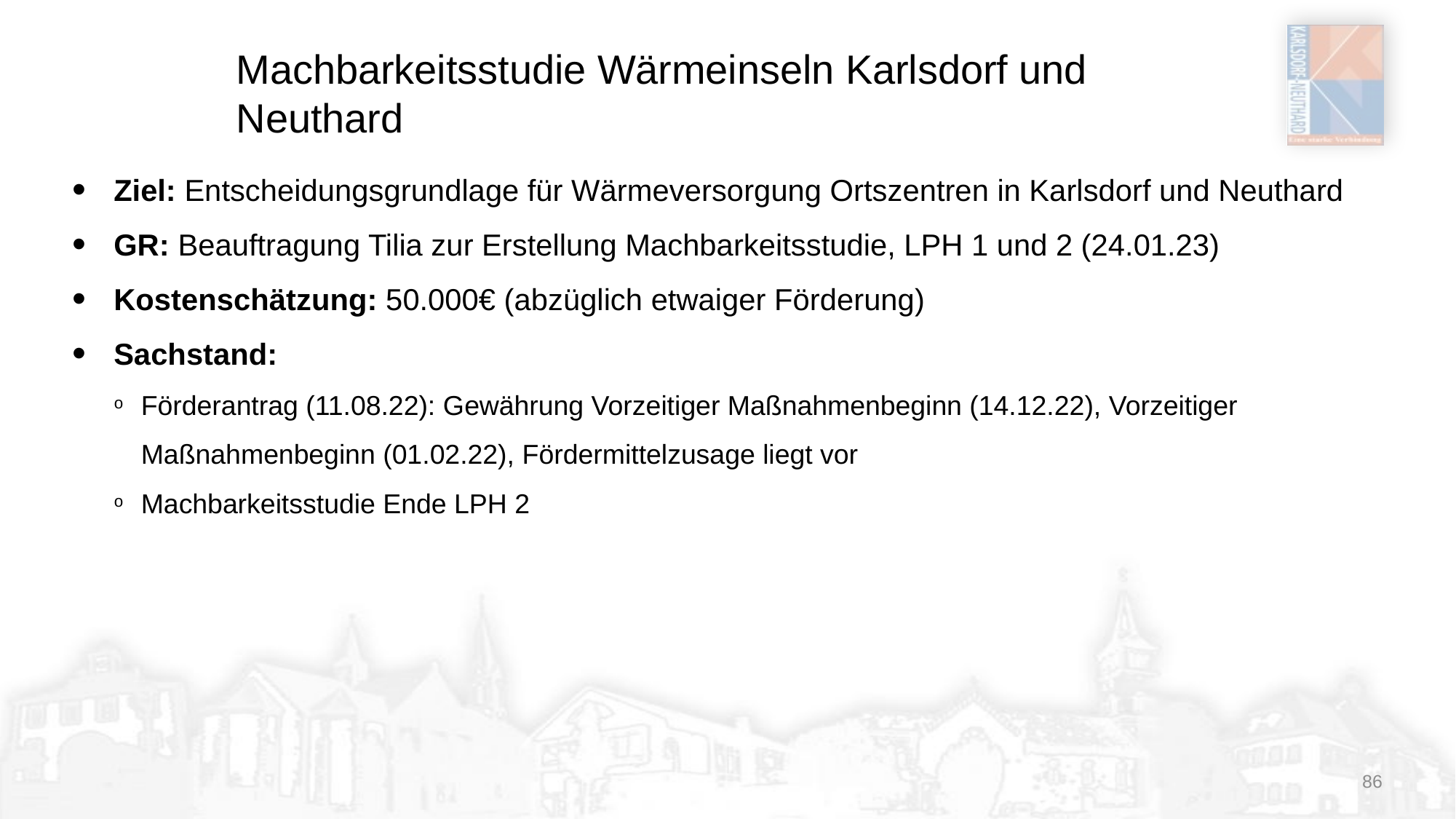

# Machbarkeitsstudie Wärmeinseln Karlsdorf und Neuthard
Ziel: Entscheidungsgrundlage für Wärmeversorgung Ortszentren in Karlsdorf und Neuthard
GR: Beauftragung Tilia zur Erstellung Machbarkeitsstudie, LPH 1 und 2 (24.01.23)
Kostenschätzung: 50.000€ (abzüglich etwaiger Förderung)
Sachstand:
Förderantrag (11.08.22): Gewährung Vorzeitiger Maßnahmenbeginn (14.12.22), Vorzeitiger Maßnahmenbeginn (01.02.22), Fördermittelzusage liegt vor
Machbarkeitsstudie Ende LPH 2

86